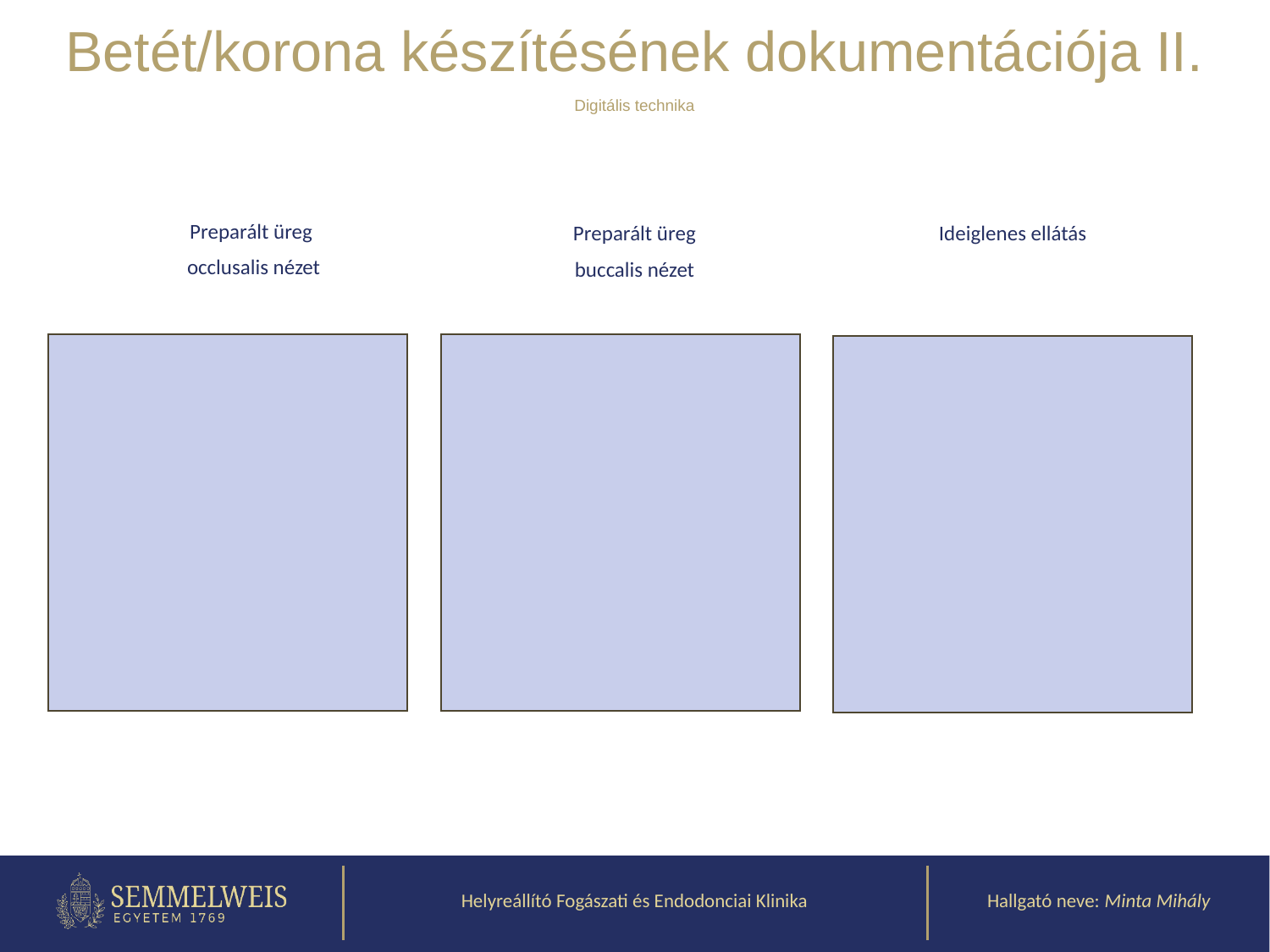

Betét/korona készítésének dokumentációja II.
Digitális technika
Preparált üreg
occlusalis nézet
Preparált üreg
buccalis nézet
Ideiglenes ellátás